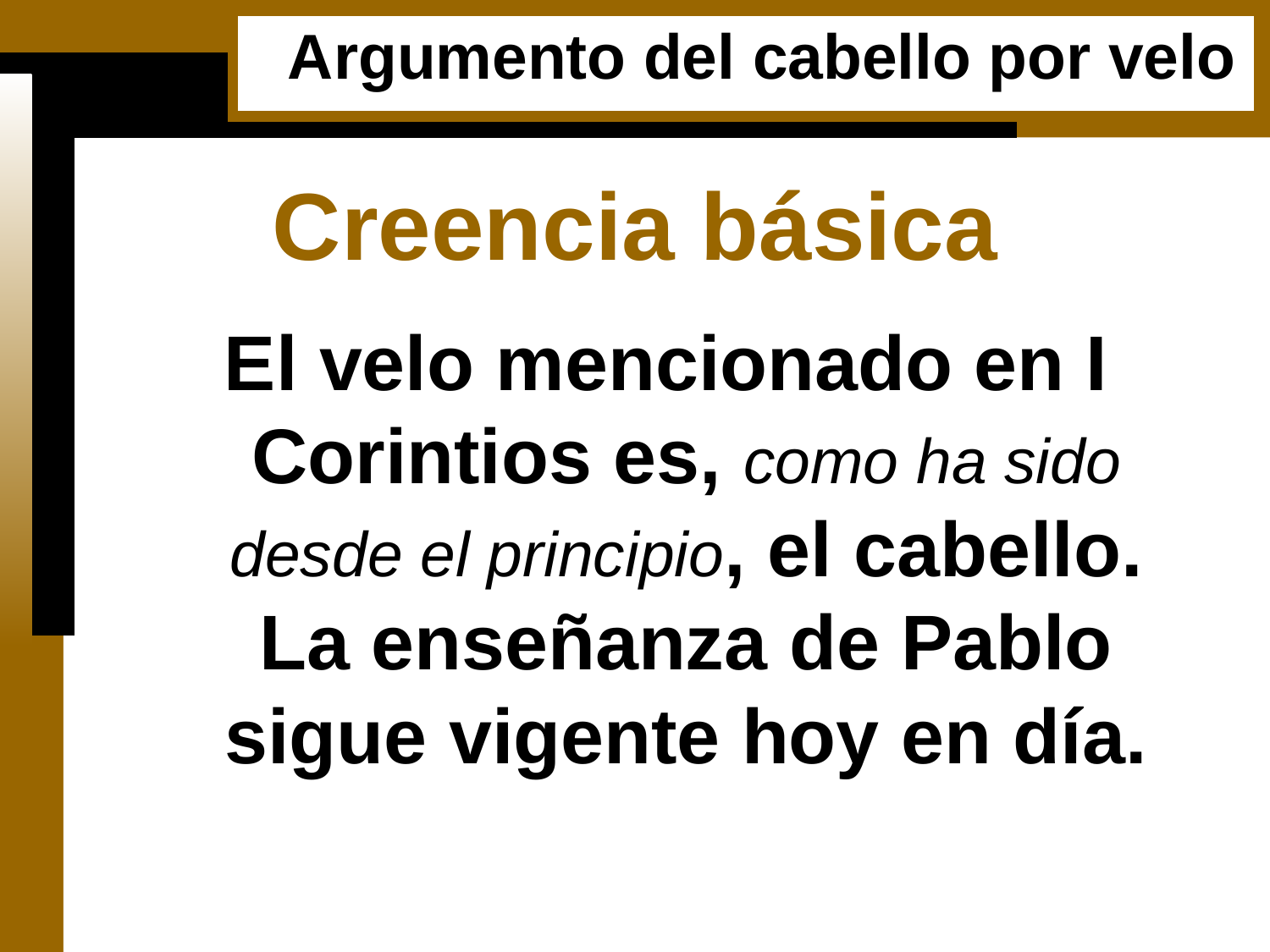

Página de prueba

Argumento del cabello por velo

Creencia básica
El velo mencionado en I Corintios es, como ha sido desde el principio, el cabello. La enseñanza de Pablo sigue vigente hoy en día.